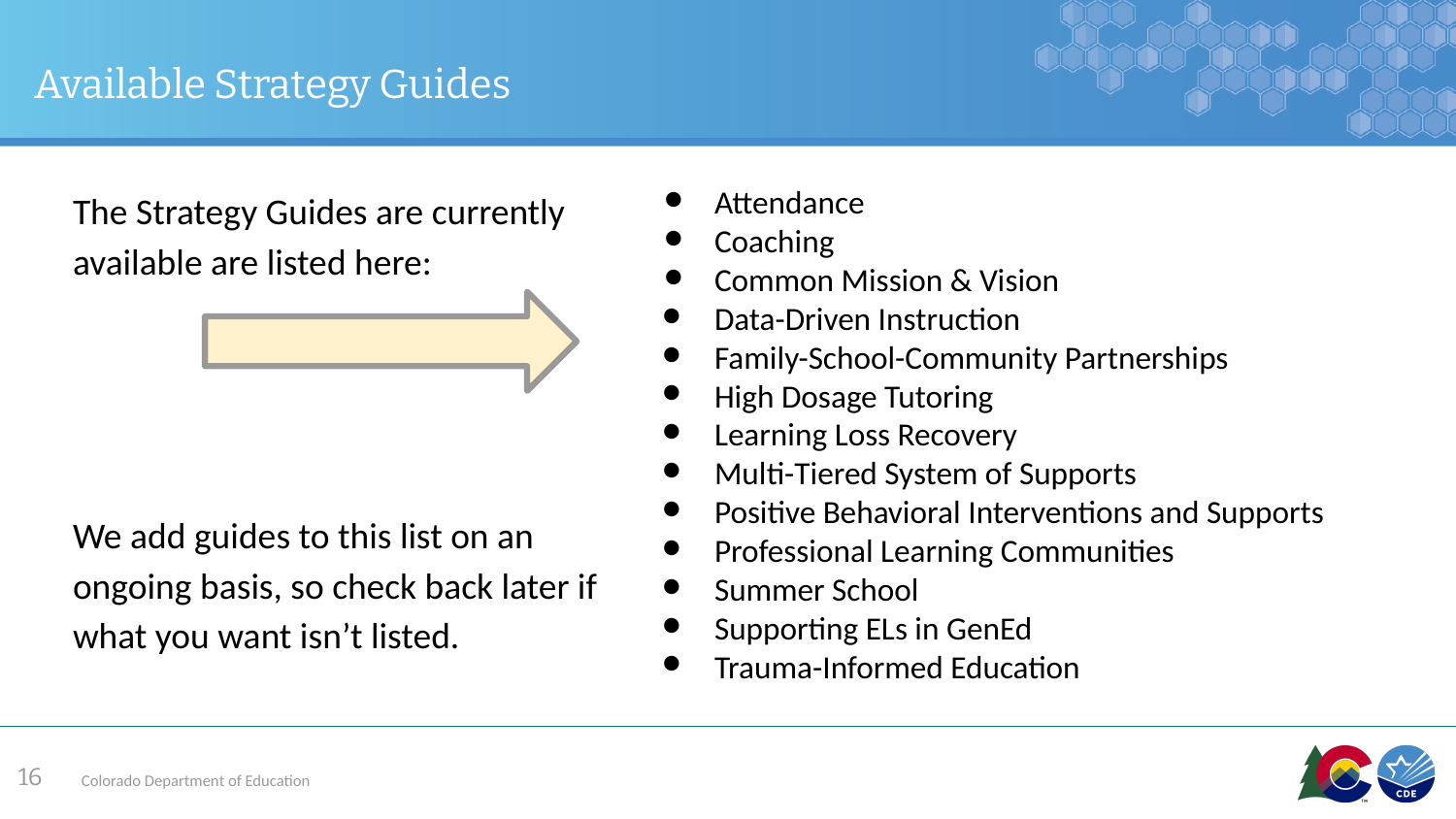

# Available Strategy Guides
The Strategy Guides are currently available are listed here:

We add guides to this list on an ongoing basis, so check back later if what you want isn’t listed.
Attendance
Coaching
Common Mission & Vision
Data-Driven Instruction
Family-School-Community Partnerships
High Dosage Tutoring
Learning Loss Recovery
Multi-Tiered System of Supports
Positive Behavioral Interventions and Supports
Professional Learning Communities
Summer School
Supporting ELs in GenEd
Trauma-Informed Education

16